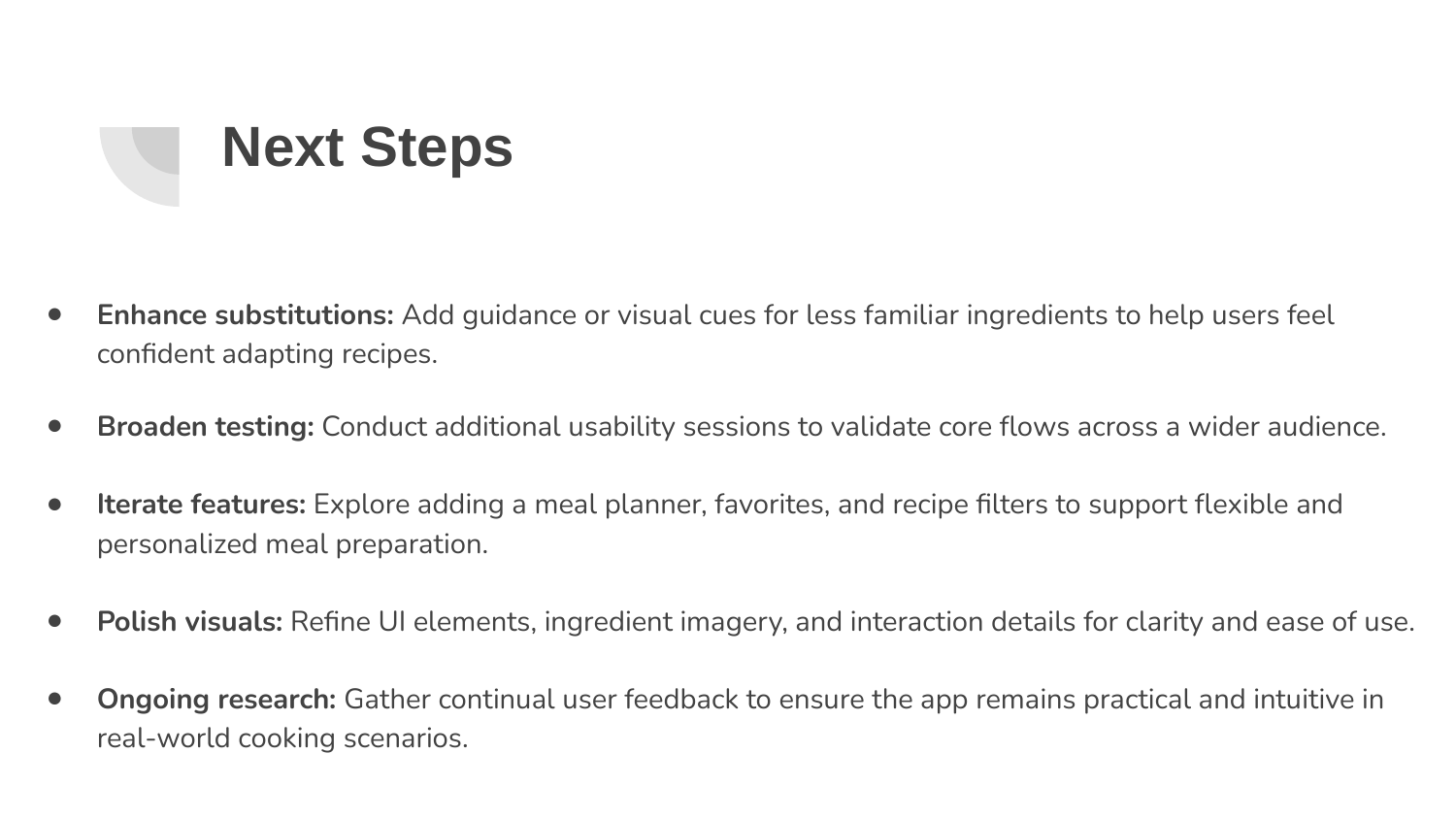

# Next Steps
Enhance substitutions: Add guidance or visual cues for less familiar ingredients to help users feel confident adapting recipes.
Broaden testing: Conduct additional usability sessions to validate core flows across a wider audience.
Iterate features: Explore adding a meal planner, favorites, and recipe filters to support flexible and personalized meal preparation.
Polish visuals: Refine UI elements, ingredient imagery, and interaction details for clarity and ease of use.
Ongoing research: Gather continual user feedback to ensure the app remains practical and intuitive in real-world cooking scenarios.